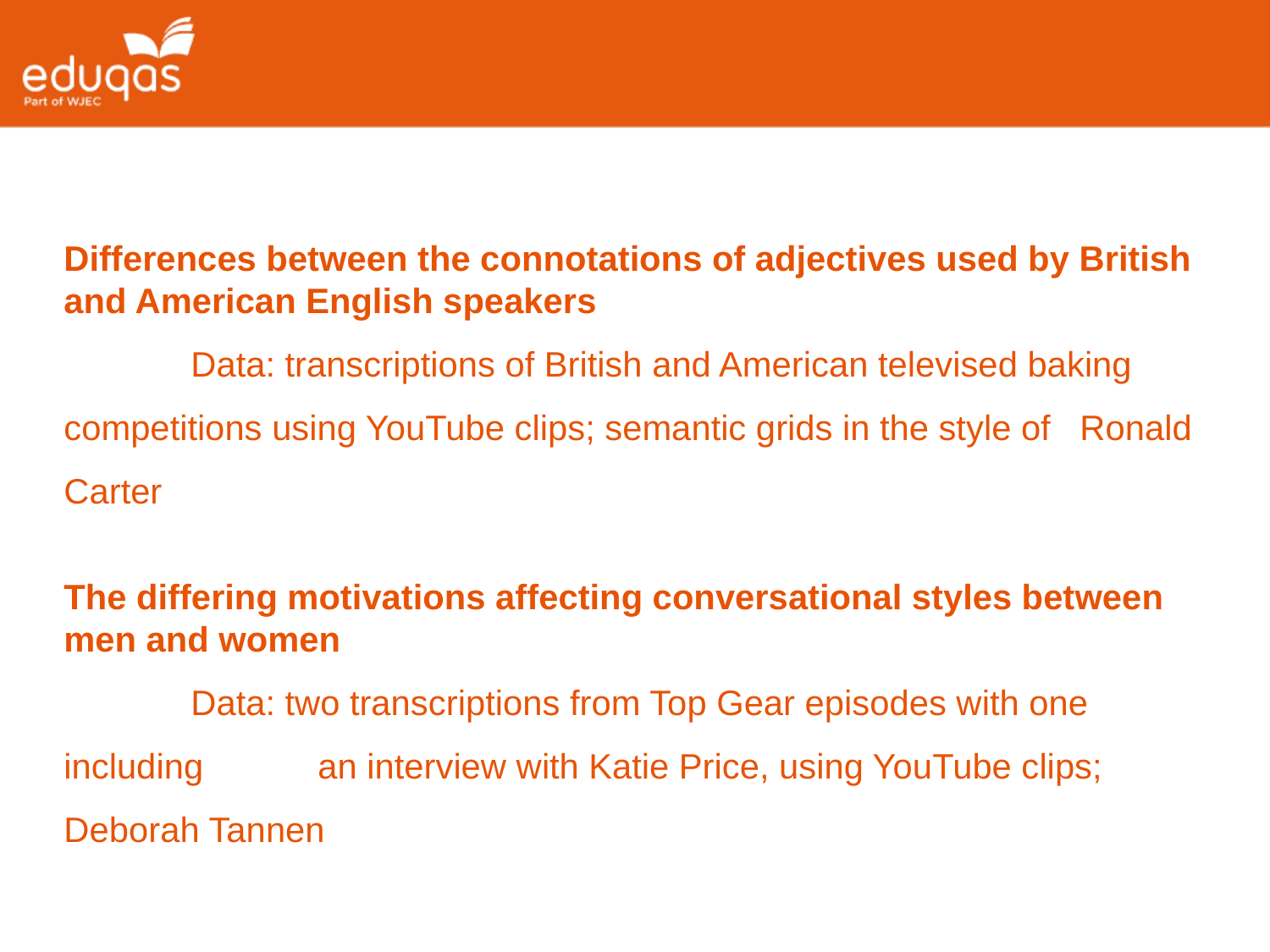

Differences between the connotations of adjectives used by British and American English speakers
	Data: transcriptions of British and American televised baking 	competitions using YouTube clips; semantic grids in the style of 	Ronald Carter

The differing motivations affecting conversational styles between men and women
	Data: two transcriptions from Top Gear episodes with one including 	an interview with Katie Price, using YouTube clips; Deborah Tannen